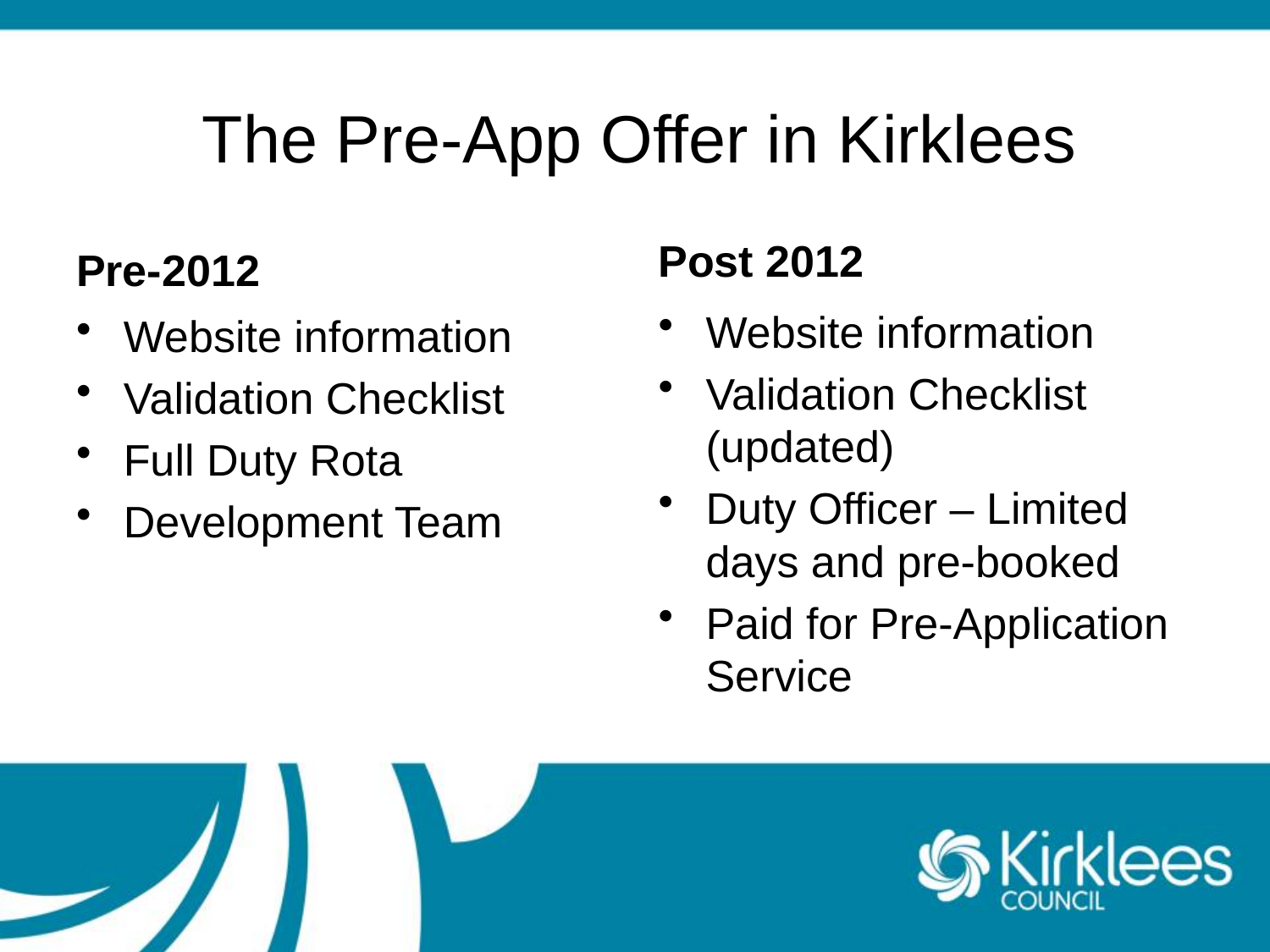

# The Pre-App Offer in Kirklees
Post 2012
Pre-2012
Website information
Validation Checklist (updated)
Duty Officer – Limited days and pre-booked
Paid for Pre-Application Service

Website information
Validation Checklist
Full Duty Rota
Development Team